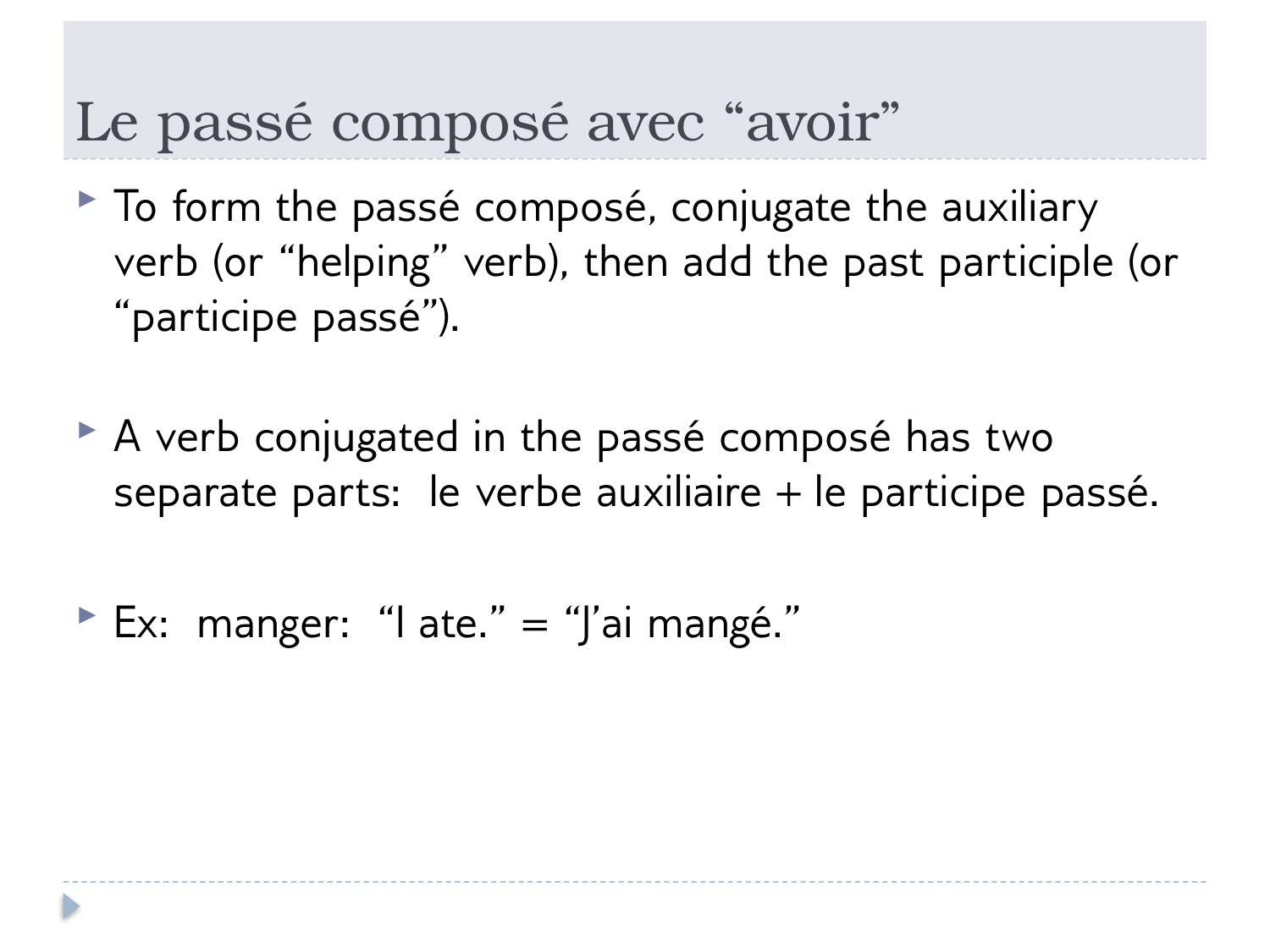

# Le passé composé avec “avoir”
To form the passé composé, conjugate the auxiliary verb (or “helping” verb), then add the past participle (or “participe passé”).
A verb conjugated in the passé composé has two separate parts:  le verbe auxiliaire + le participe passé.

Ex:  manger:  “I ate.” = “J’ai mangé.”